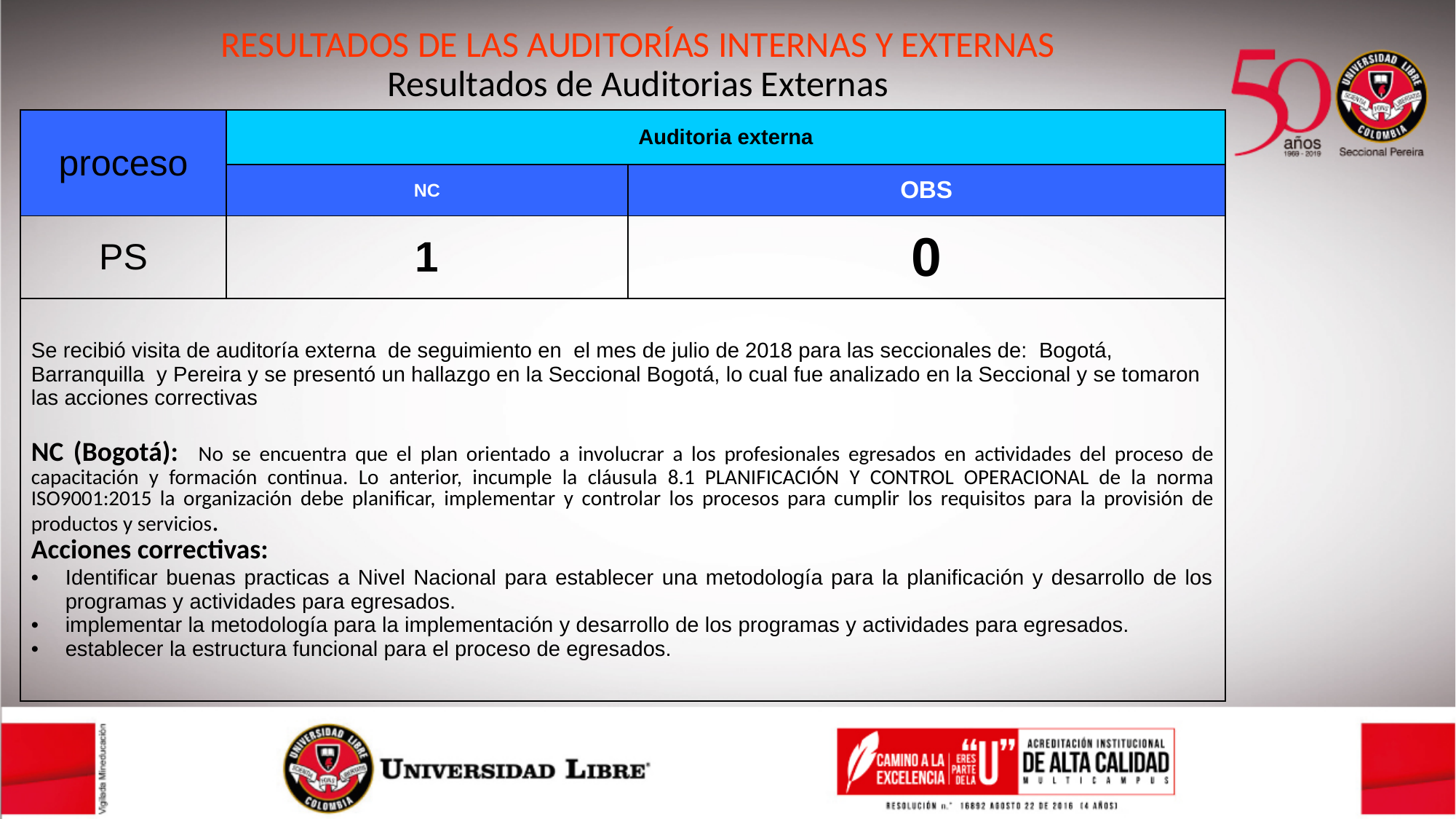

RESULTADOS DE LAS AUDITORÍAS INTERNAS Y EXTERNAS
Resultados de Auditorias Externas
| proceso | Auditoria externa |  |
| --- | --- | --- |
|  | NC | OBS |
| PS | 1 | 0 |
| Se recibió visita de auditoría externa de seguimiento en el mes de julio de 2018 para las seccionales de: Bogotá, Barranquilla y Pereira y se presentó un hallazgo en la Seccional Bogotá, lo cual fue analizado en la Seccional y se tomaron las acciones correctivas NC (Bogotá): No se encuentra que el plan orientado a involucrar a los profesionales egresados en actividades del proceso de capacitación y formación continua. Lo anterior, incumple la cláusula 8.1 PLANIFICACIÓN Y CONTROL OPERACIONAL de la norma ISO9001:2015 la organización debe planificar, implementar y controlar los procesos para cumplir los requisitos para la provisión de productos y servicios. Acciones correctivas: Identificar buenas practicas a Nivel Nacional para establecer una metodología para la planificación y desarrollo de los programas y actividades para egresados. implementar la metodología para la implementación y desarrollo de los programas y actividades para egresados. establecer la estructura funcional para el proceso de egresados. |  |  |